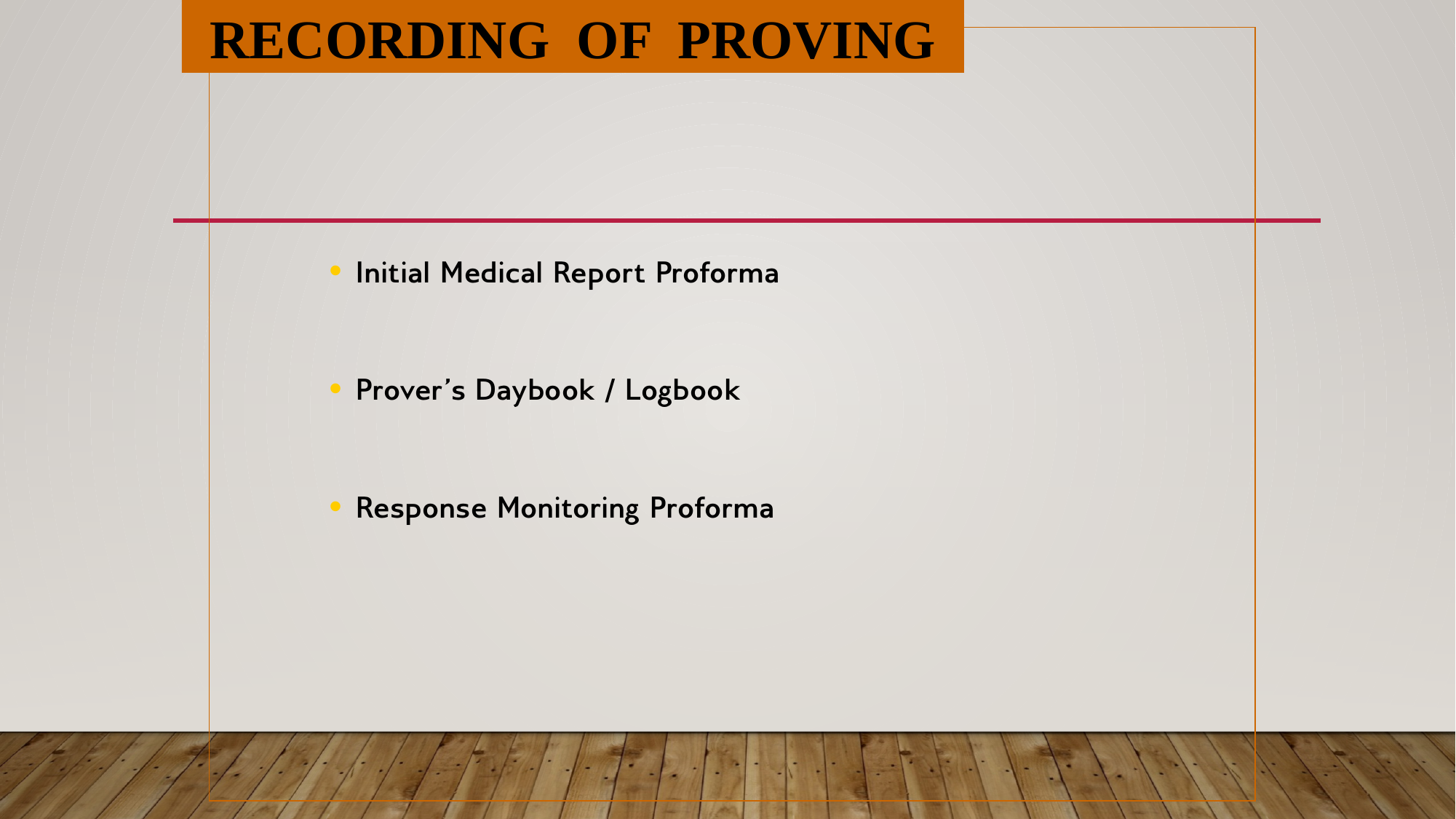

RECORDING  OF  PROVING

Initial Medical Report Proforma

Prover’s Daybook / Logbook

Response Monitoring Proforma